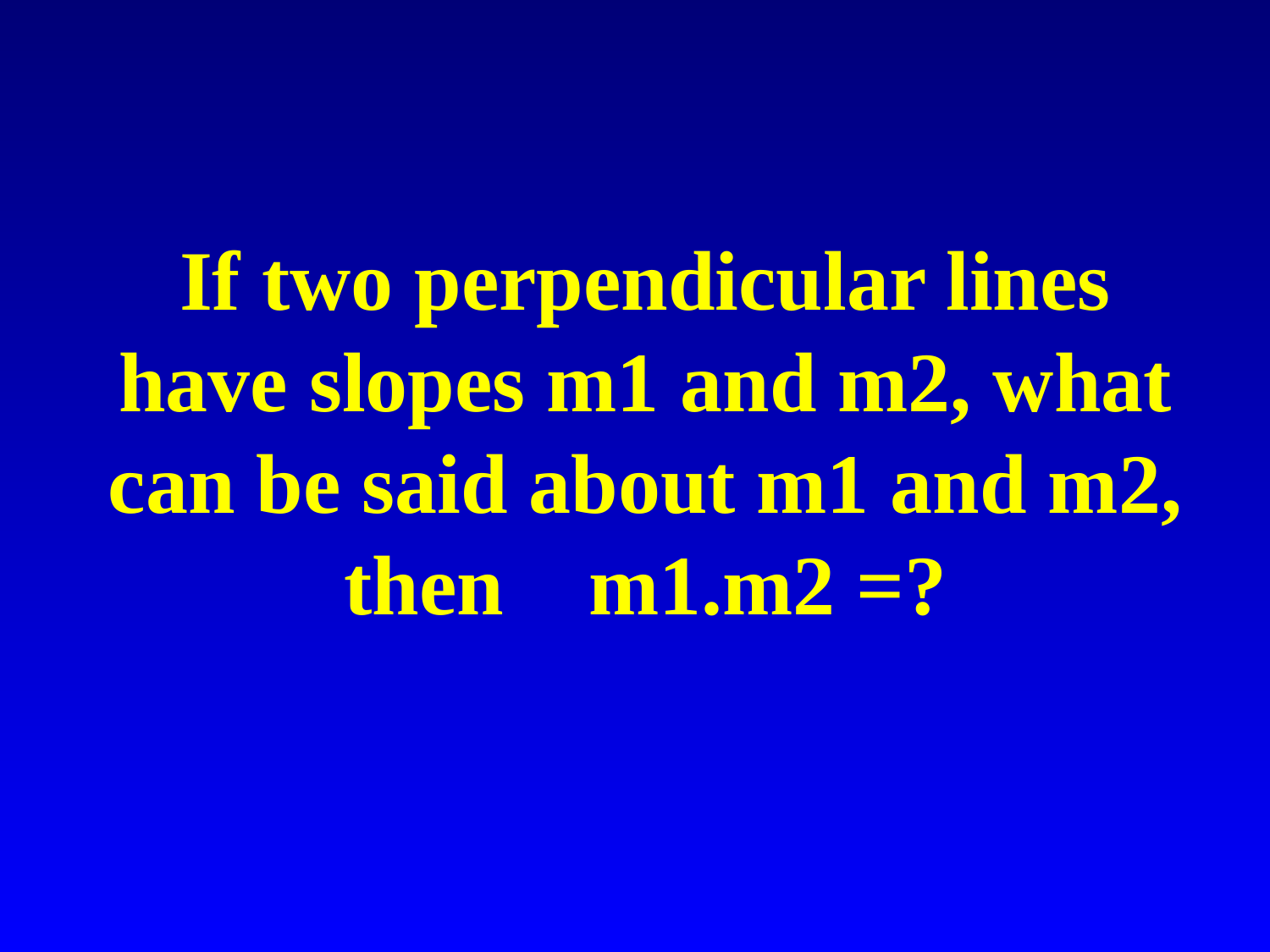

# If two perpendicular lines have slopes m1 and m2, what can be said about m1 and m2, then    m1.m2 =?